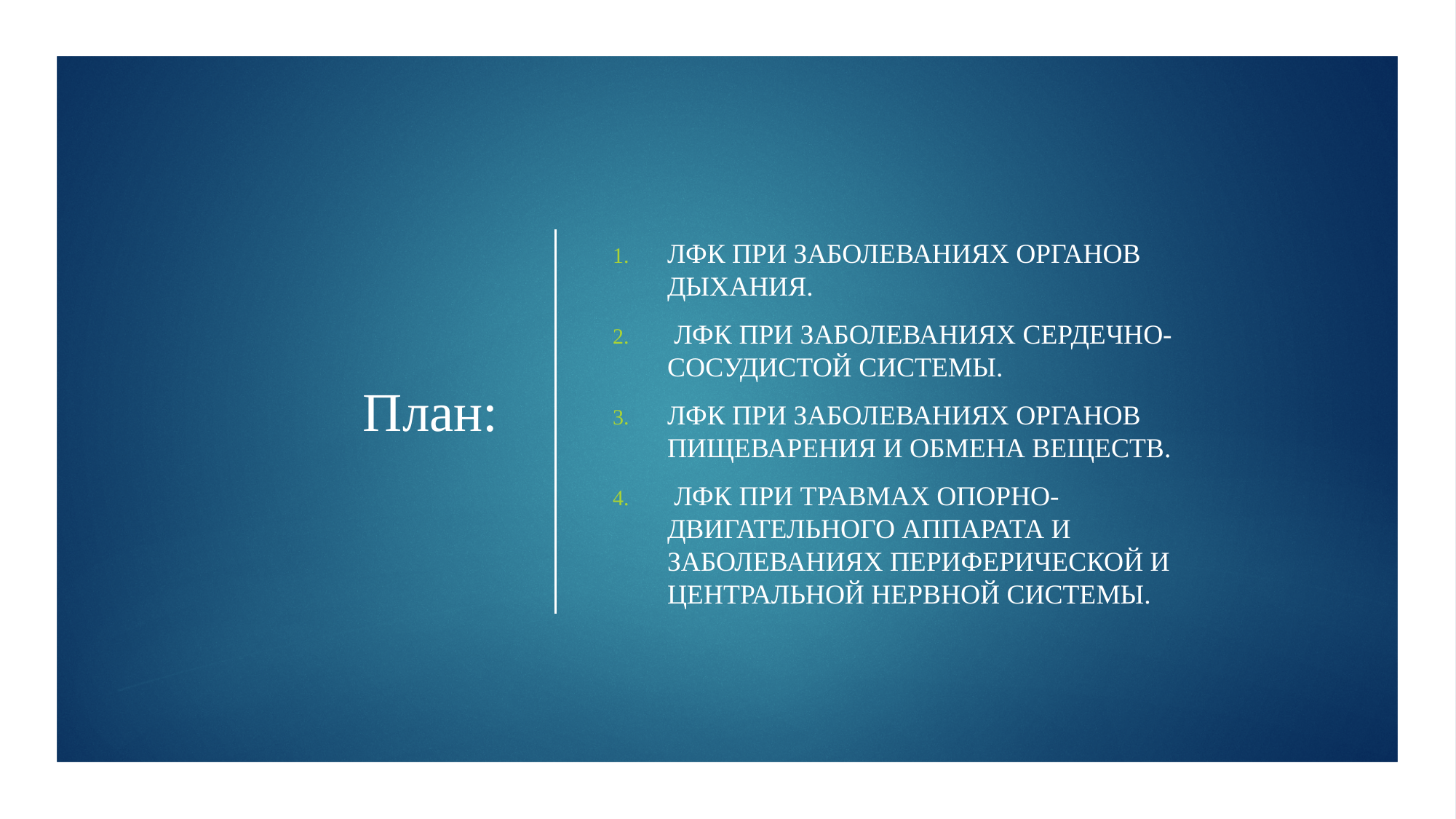

# План:
ЛФК ПРИ ЗАБОЛЕВАНИЯХ ОРГАНОВ ДЫХАНИЯ.
 ЛФК ПРИ ЗАБОЛЕВАНИЯХ СЕРДЕЧНО-СОСУДИСТОЙ СИСТЕМЫ.
ЛФК ПРИ ЗАБОЛЕВАНИЯХ ОРГАНОВ ПИЩЕВАРЕНИЯ И ОБМЕНА ВЕЩЕСТВ.
 ЛФК ПРИ ТРАВМАХ ОПОРНО-ДВИГАТЕЛЬНОГО АППАРАТА И ЗАБОЛЕВАНИЯХ ПЕРИФЕРИЧЕСКОЙ И ЦЕНТРАЛЬНОЙ НЕРВНОЙ СИСТЕМЫ.